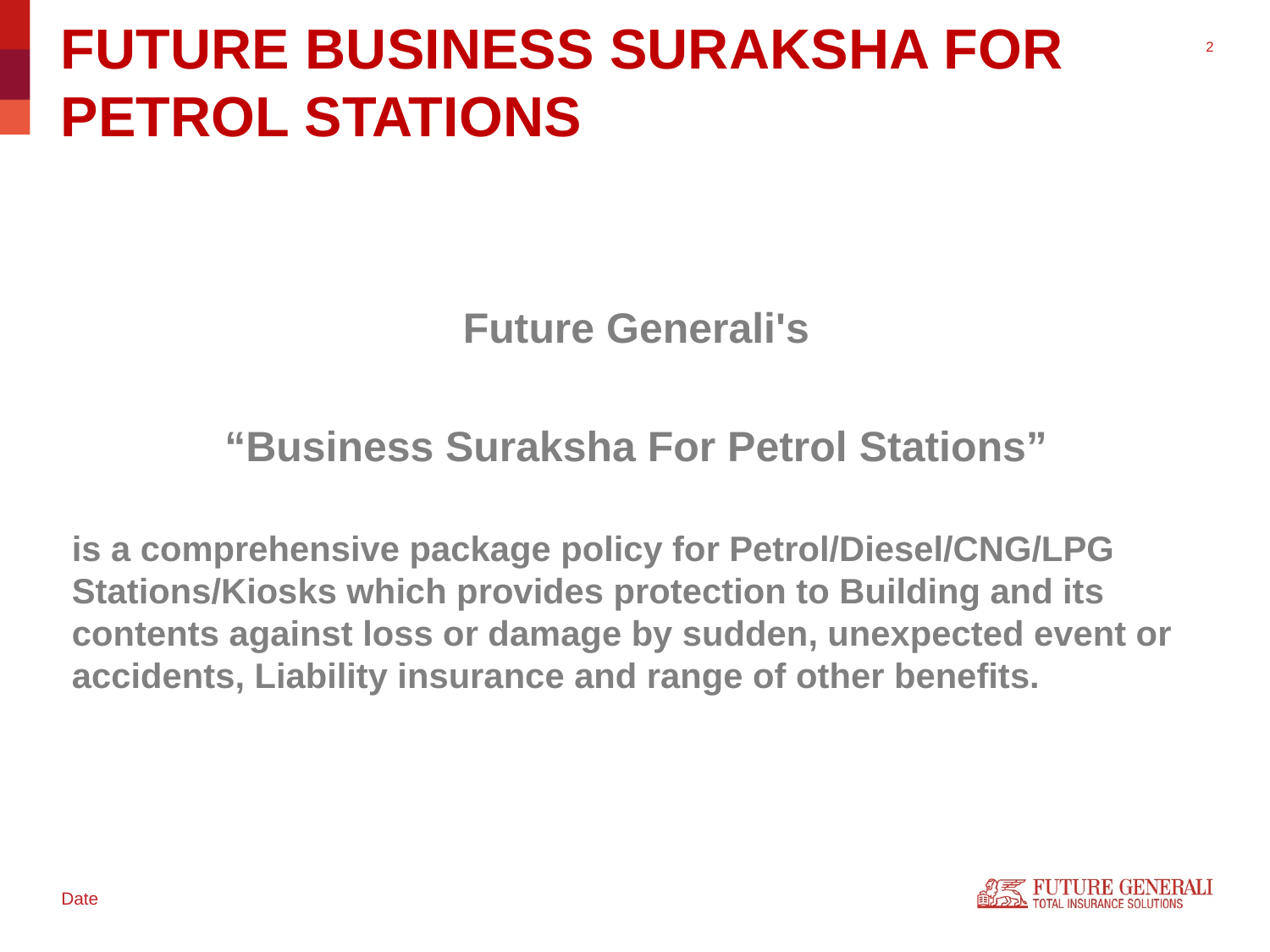

FUTURE BUSINESS SURAKSHA FOR PETROL STATIONS

Future Generali's

“Business Suraksha For Petrol Stations”

is a comprehensive package policy for Petrol/Diesel/CNG/LPG Stations/Kiosks which provides protection to Building and its contents against loss or damage by sudden, unexpected event or accidents, Liability insurance and range of other benefits.